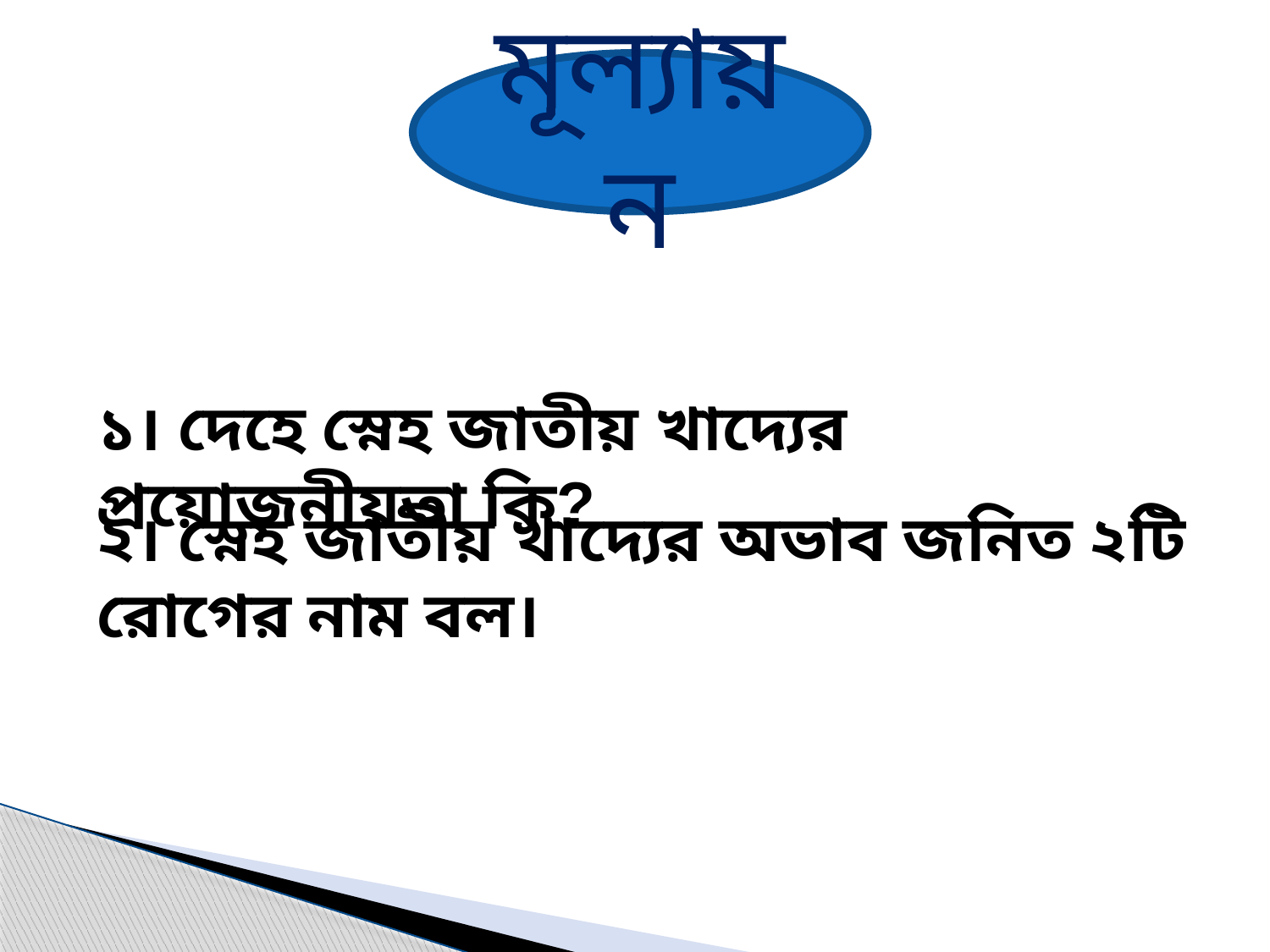

মূল্যায়ন
১। দেহে স্নেহ জাতীয় খাদ্যের প্রয়োজনীয়তা কি?
২। স্নেহ জাতীয় খাদ্যের অভাব জনিত ২টি রোগের নাম বল।